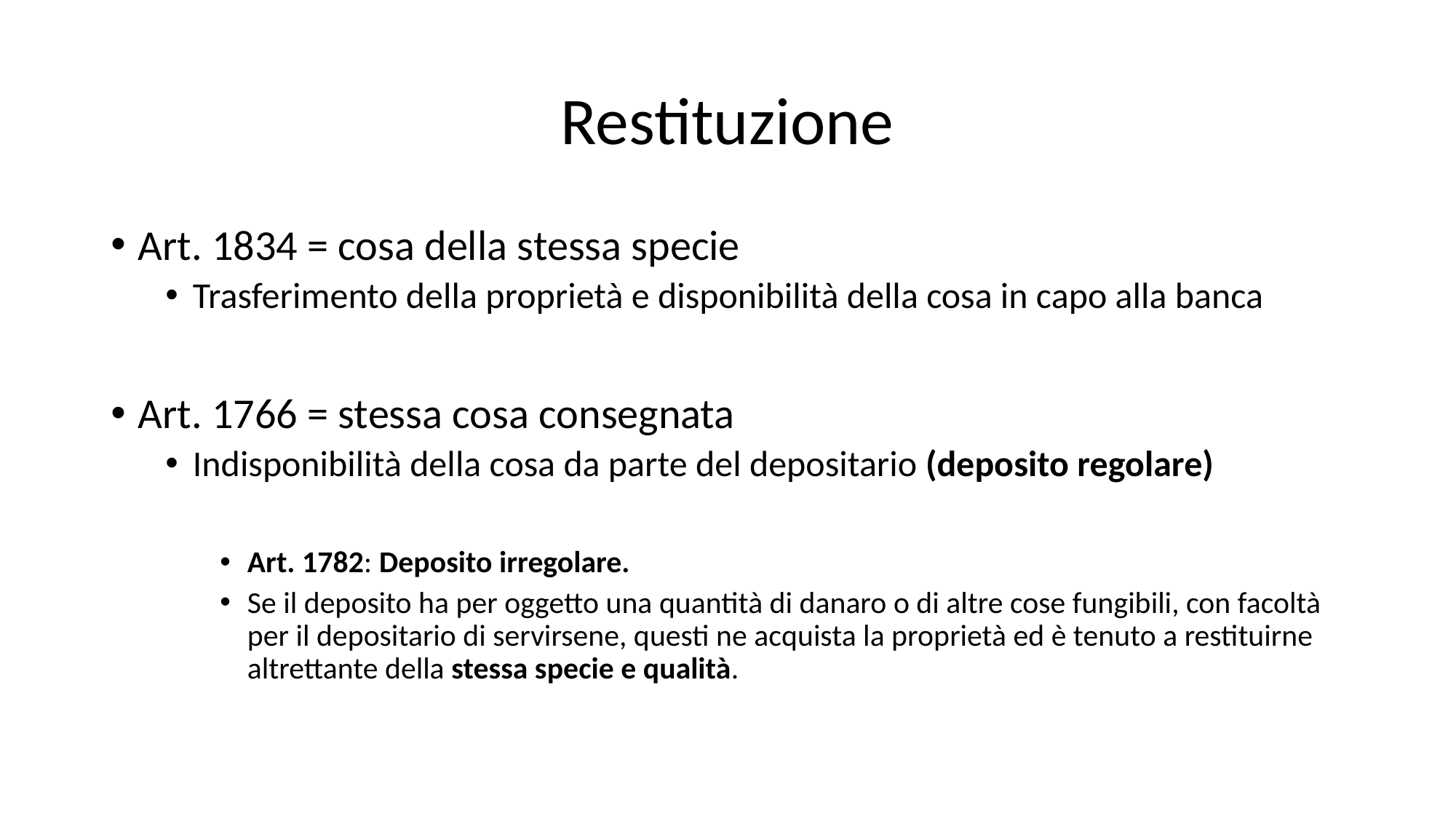

# Restituzione
Art. 1834 = cosa della stessa specie
Trasferimento della proprietà e disponibilità della cosa in capo alla banca

Art. 1766 = stessa cosa consegnata
Indisponibilità della cosa da parte del depositario (deposito regolare)

Art. 1782: Deposito irregolare.
Se il deposito ha per oggetto una quantità di danaro o di altre cose fungibili, con facoltà per il depositario di servirsene, questi ne acquista la proprietà ed è tenuto a restituirne altrettante della stessa specie e qualità.